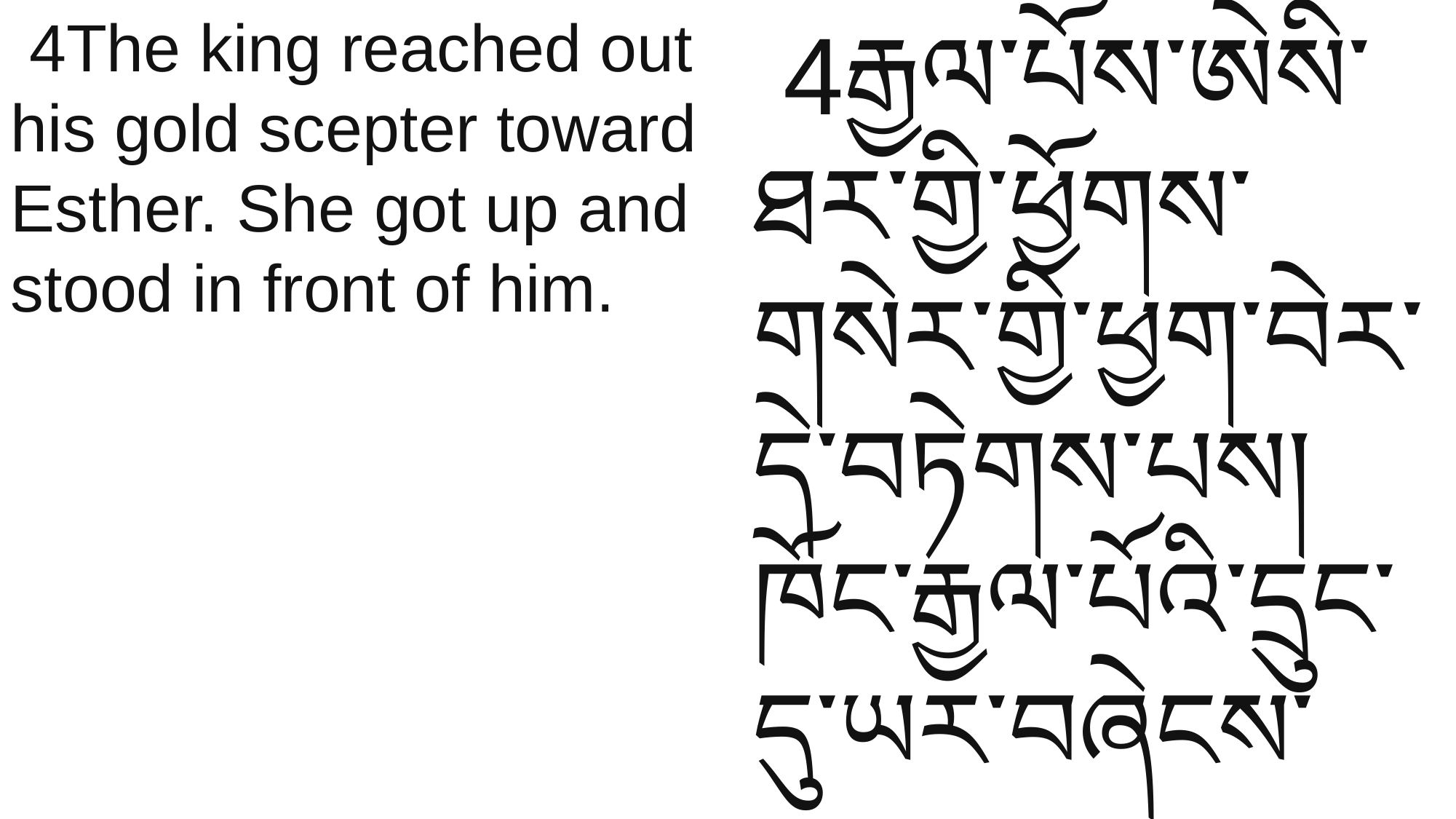

4The king reached out his gold scepter toward Esther. She got up and stood in front of him.
 4རྒྱལ་པོས་ཨེསི་ཐར་གྱི་ཕྱོགས་གསེར་གྱི་ཕྱག་བེར་དེ་བཏེགས་པས། ཁོང་རྒྱལ་པོའི་དྲུང་དུ་ཡར་བཞེངས་ནས།